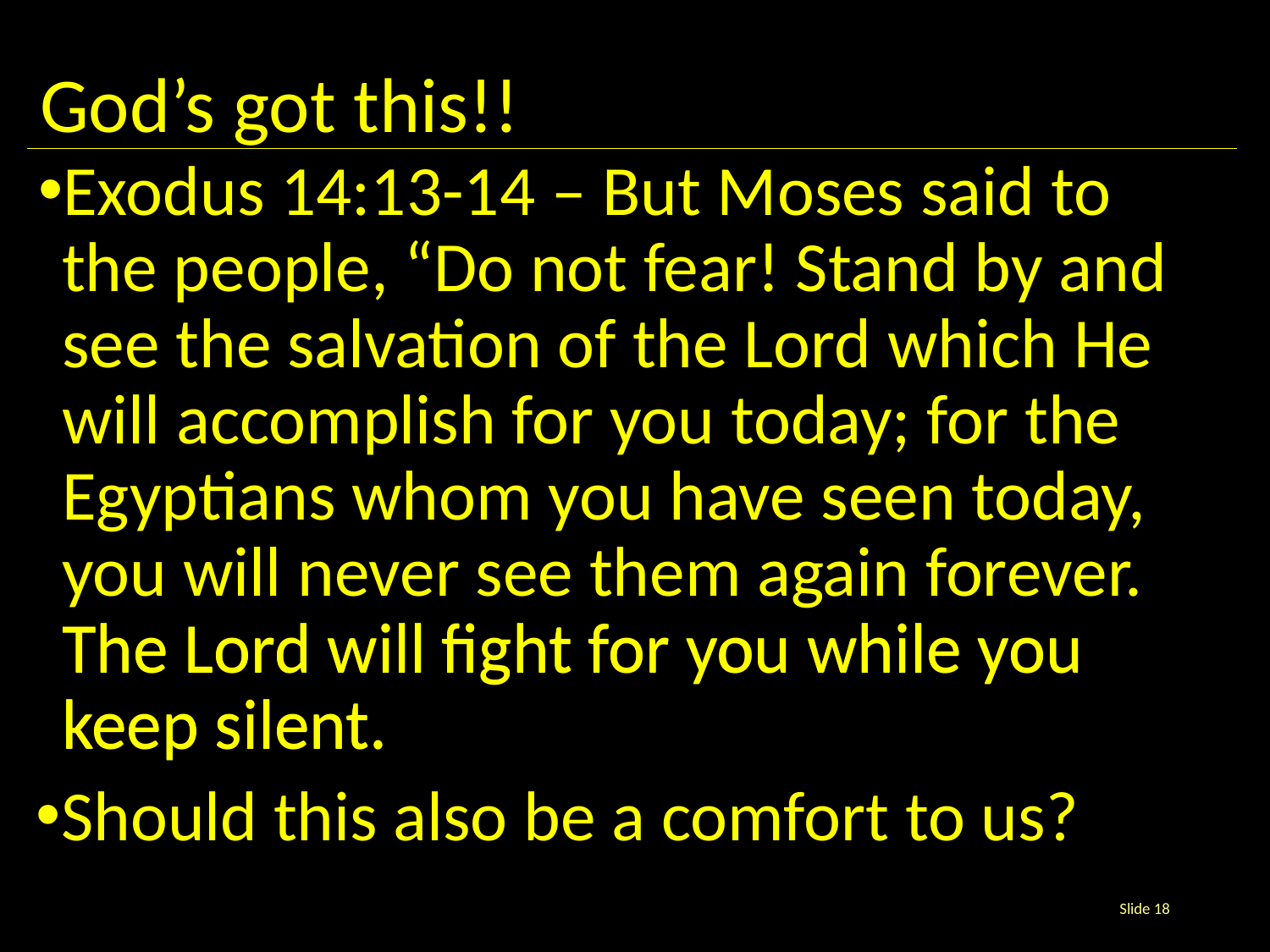

# God’s got this!!
Exodus 14:13-14 – But Moses said to the people, “Do not fear! Stand by and see the salvation of the Lord which He will accomplish for you today; for the Egyptians whom you have seen today, you will never see them again forever. The Lord will fight for you while you keep silent.
The Lord will fight for you while you
keep silent.
Should this also be a comfort to us?
Slide 18